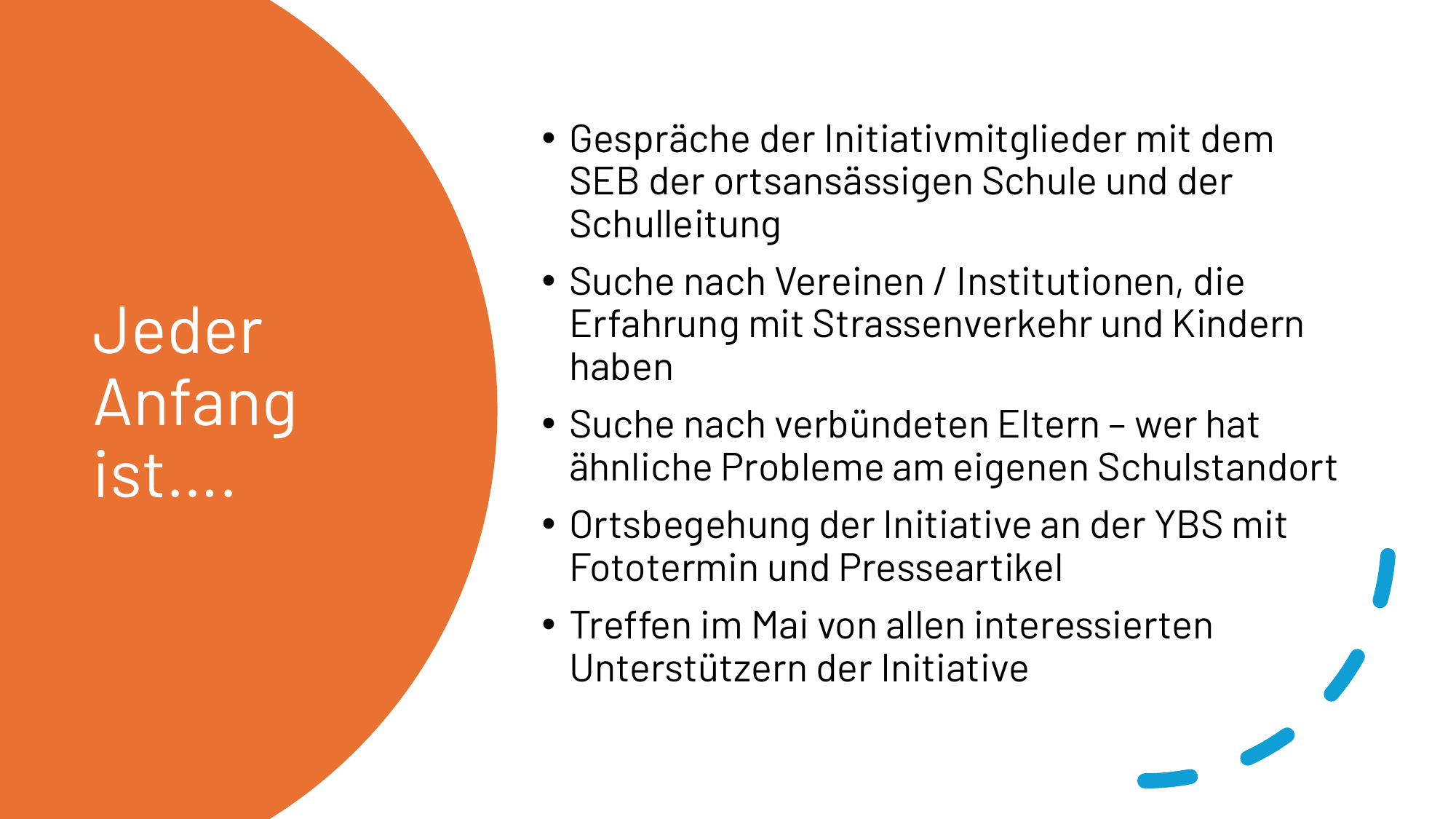

Gespräche der Initiativmitglieder mit dem SEB der ortsansässigen Schule und der Schulleitung
Suche nach Vereinen / Institutionen, die Erfahrung mit Strassenverkehr und Kindern haben
Suche nach verbündeten Eltern – wer hat ähnliche Probleme am eigenen Schulstandort
Ortsbegehung der Initiative an der YBS mit Fototermin und Presseartikel
Treffen im Mai von allen interessierten Unterstützern der Initiative
# Jeder Anfang ist….